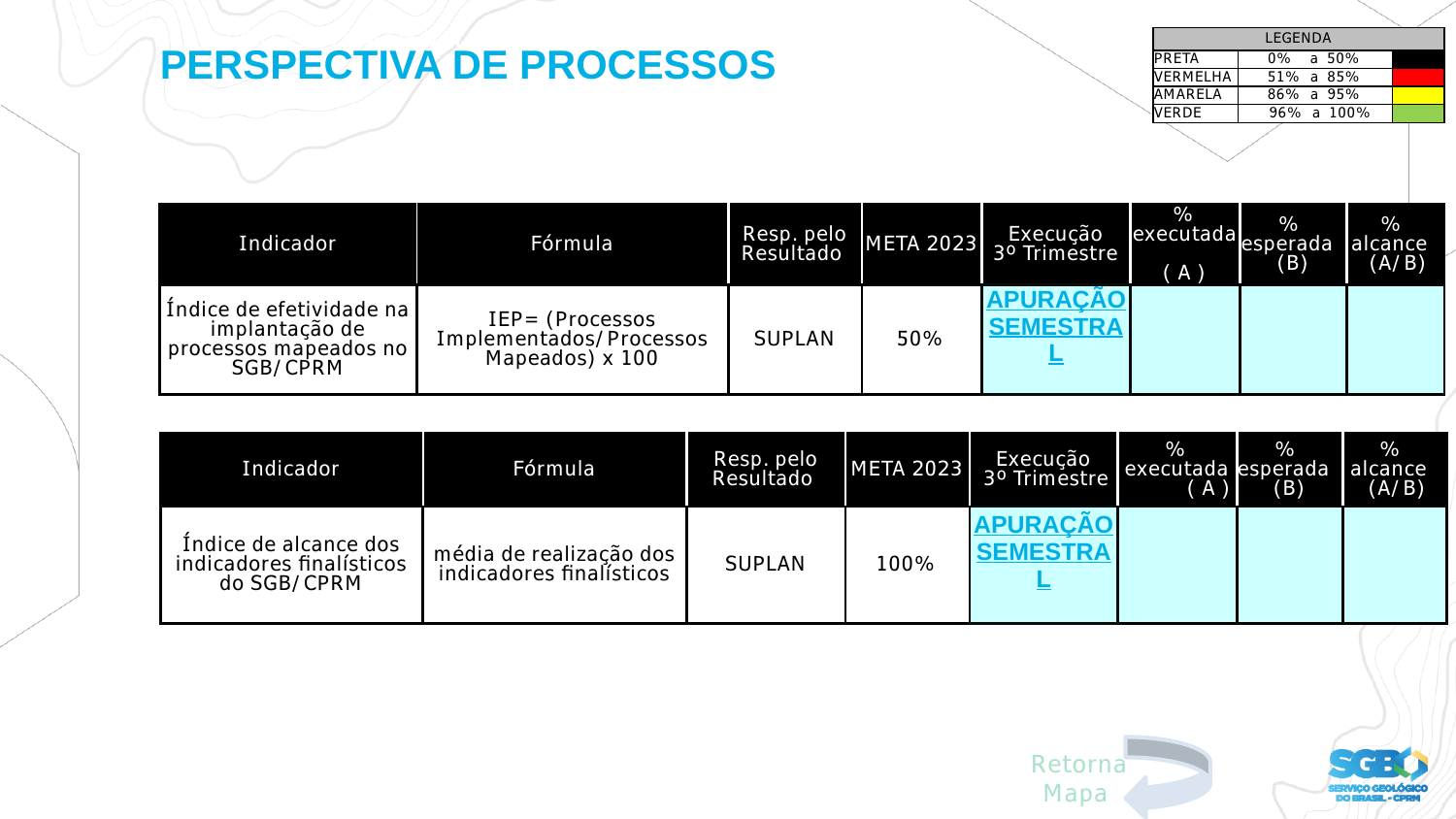

PERSPECTIVA DE VALOR PARA CLIENTES E USUÁRIOS
| LEGENDA |  |  |
| --- | --- | --- |
| PRETA | 0% a 50% |  |
| VERMELHA | 51% a 85% |  |
| AMARELA | 86% a 95% |  |
| VERDE | 96% a 100% |  |
PERSPECTIVA DE PROCESSOS
| Indicador | Fórmula | Resp. pelo Resultado | META 2023 | Execução 3º Trimestre | % executada ( A ) | % esperada (B) | % alcance (A/B) |
| --- | --- | --- | --- | --- | --- | --- | --- |
| Índice de efetividade na implantação de processos mapeados no SGB/CPRM | IEP= (Processos Implementados/Processos Mapeados) x 100 | SUPLAN | 50% | APURAÇÃO SEMESTRAL |  |  |  |
| Indicador | Fórmula | Resp. pelo Resultado | META 2023 | Execução 3º Trimestre | % executada ( A ) | % esperada (B) | % alcance (A/B) |
| --- | --- | --- | --- | --- | --- | --- | --- |
| Índice de alcance dos indicadores finalísticos do SGB/CPRM | média de realização dos indicadores finalísticos | SUPLAN | 100% | APURAÇÃO SEMESTRAL |  |  |  |

Retorna Mapa